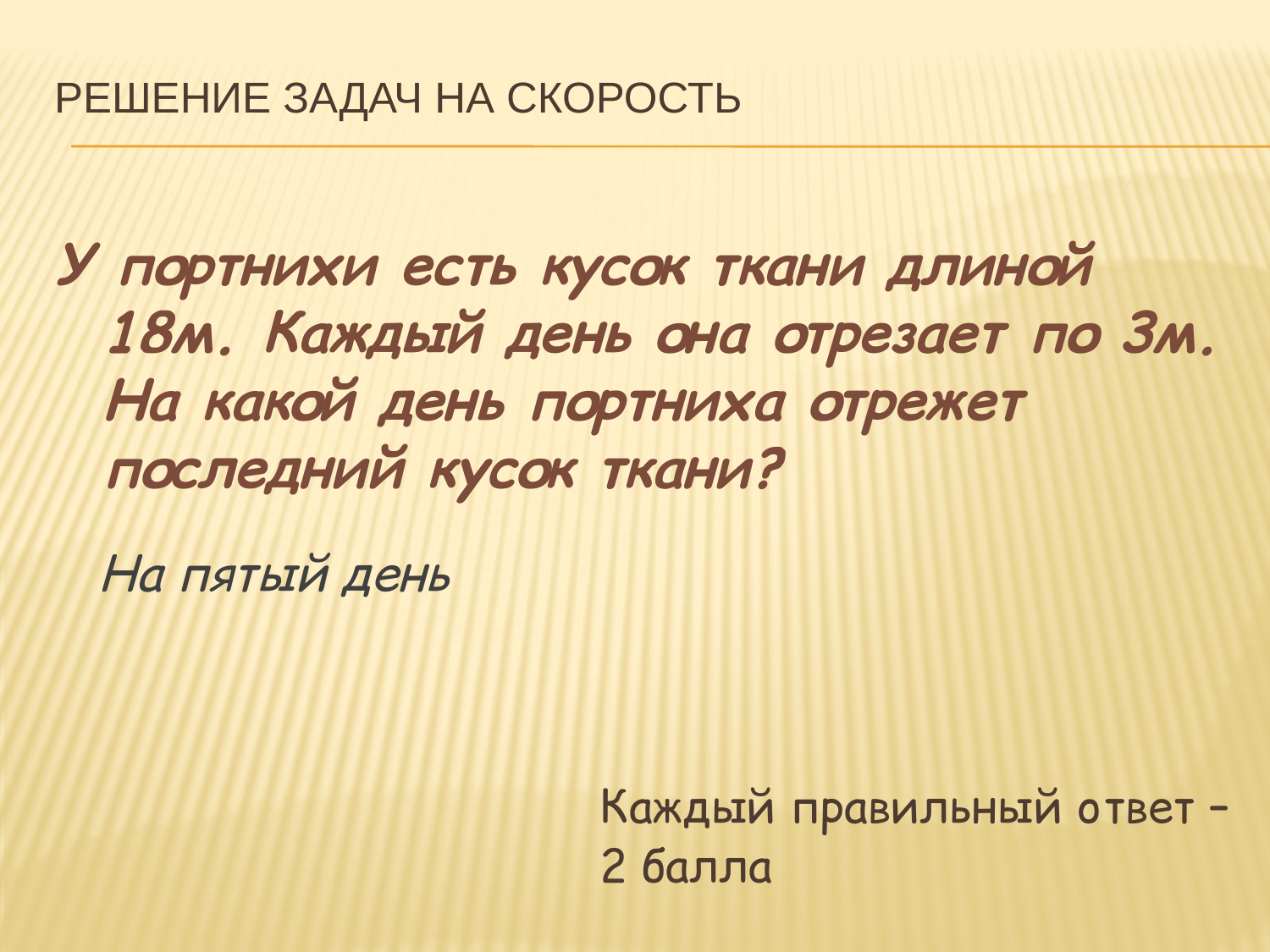

# Решение Задач на скорость
У портнихи есть кусок ткани длиной 18м. Каждый день она отрезает по 3м. На какой день портниха отрежет последний кусок ткани?
На пятый день
	Каждый правильный ответ – 2 балла